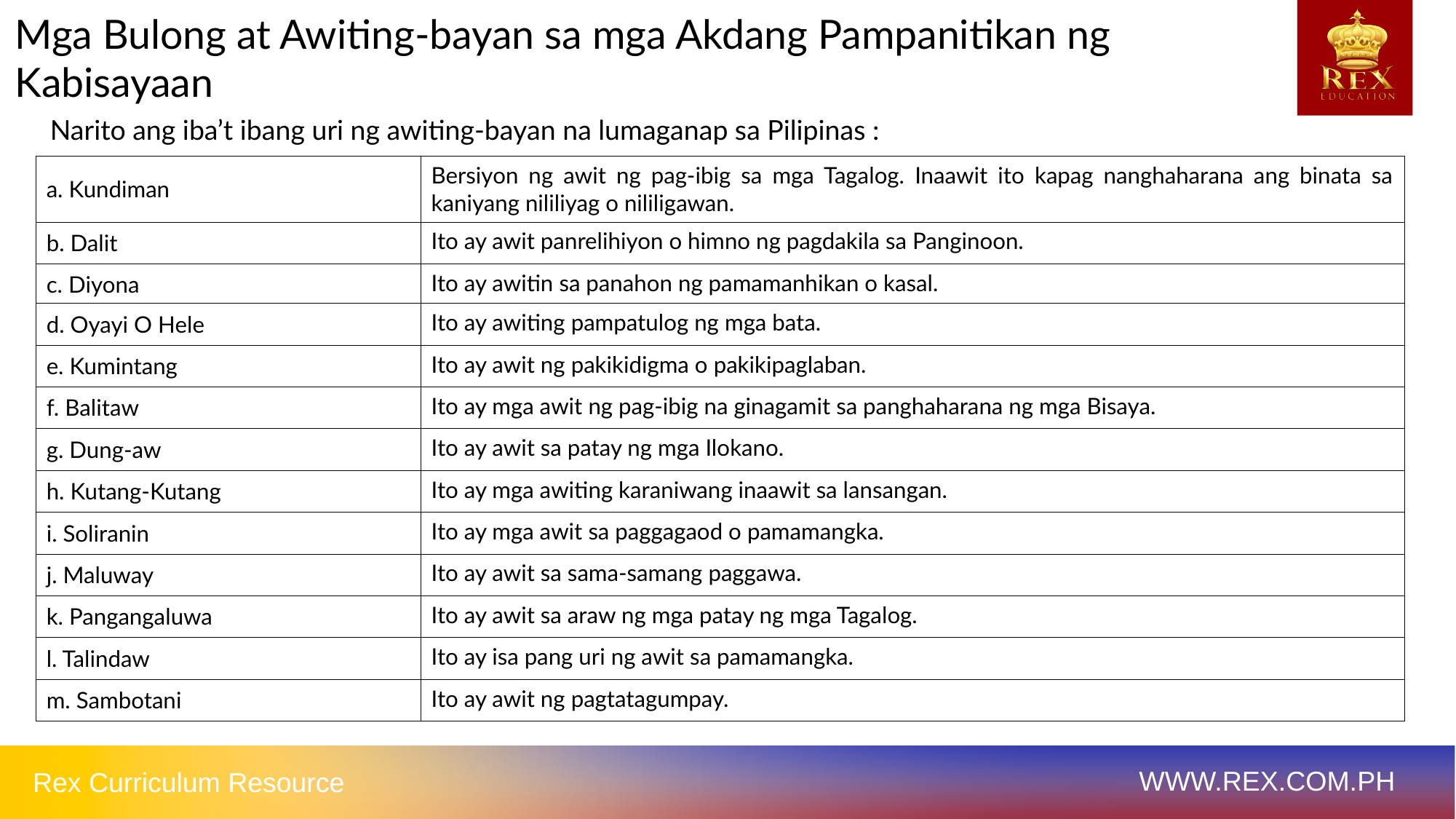

Mga Bulong at Awiting-bayan sa mga Akdang Pampanitikan ng Kabisayaan
Narito ang iba’t ibang uri ng awiting-bayan na lumaganap sa Pilipinas :
| a. Kundiman | Bersiyon ng awit ng pag-ibig sa mga Tagalog. Inaawit ito kapag nanghaharana ang binata sa kaniyang nililiyag o nililigawan. |
| --- | --- |
| b. Dalit | Ito ay awit panrelihiyon o himno ng pagdakila sa Panginoon. |
| c. Diyona | Ito ay awitin sa panahon ng pamamanhikan o kasal. |
| d. Oyayi O Hele | Ito ay awiting pampatulog ng mga bata. |
| e. Kumintang | Ito ay awit ng pakikidigma o pakikipaglaban. |
| f. Balitaw | Ito ay mga awit ng pag-ibig na ginagamit sa panghaharana ng mga Bisaya. |
| g. Dung-aw | Ito ay awit sa patay ng mga Ilokano. |
| h. Kutang-Kutang | Ito ay mga awiting karaniwang inaawit sa lansangan. |
| i. Soliranin | Ito ay mga awit sa paggagaod o pamamangka. |
| j. Maluway | Ito ay awit sa sama-samang paggawa. |
| k. Pangangaluwa | Ito ay awit sa araw ng mga patay ng mga Tagalog. |
| l. Talindaw | Ito ay isa pang uri ng awit sa pamamangka. |
| m. Sambotani | Ito ay awit ng pagtatagumpay. |